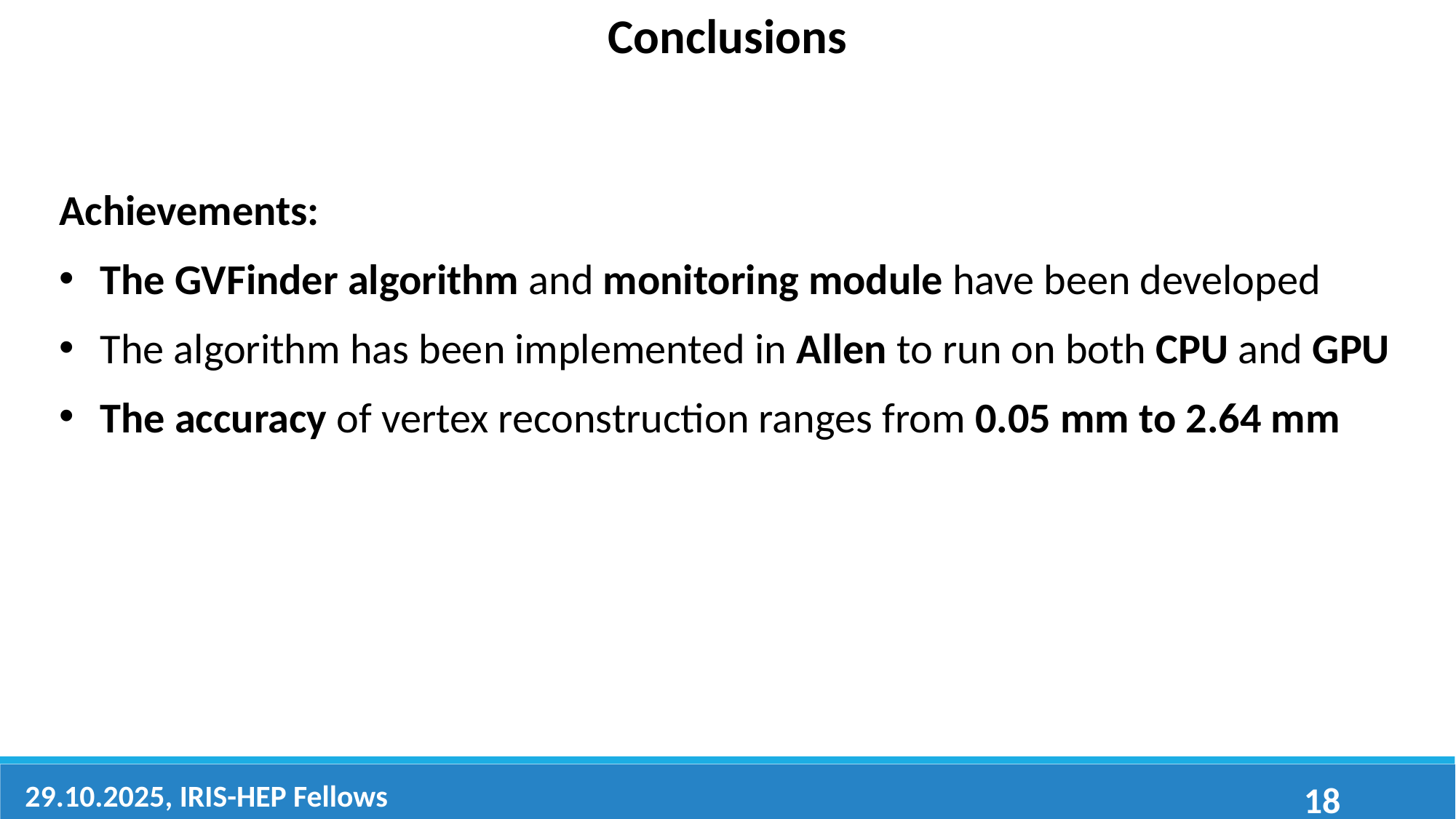

Conclusions
Achievements:
The GVFinder algorithm and monitoring module have been developed
The algorithm has been implemented in Allen to run on both CPU and GPU
The accuracy of vertex reconstruction ranges from 0.05 mm to 2.64 mm
29.10.2025, IRIS-HEP Fellows
18